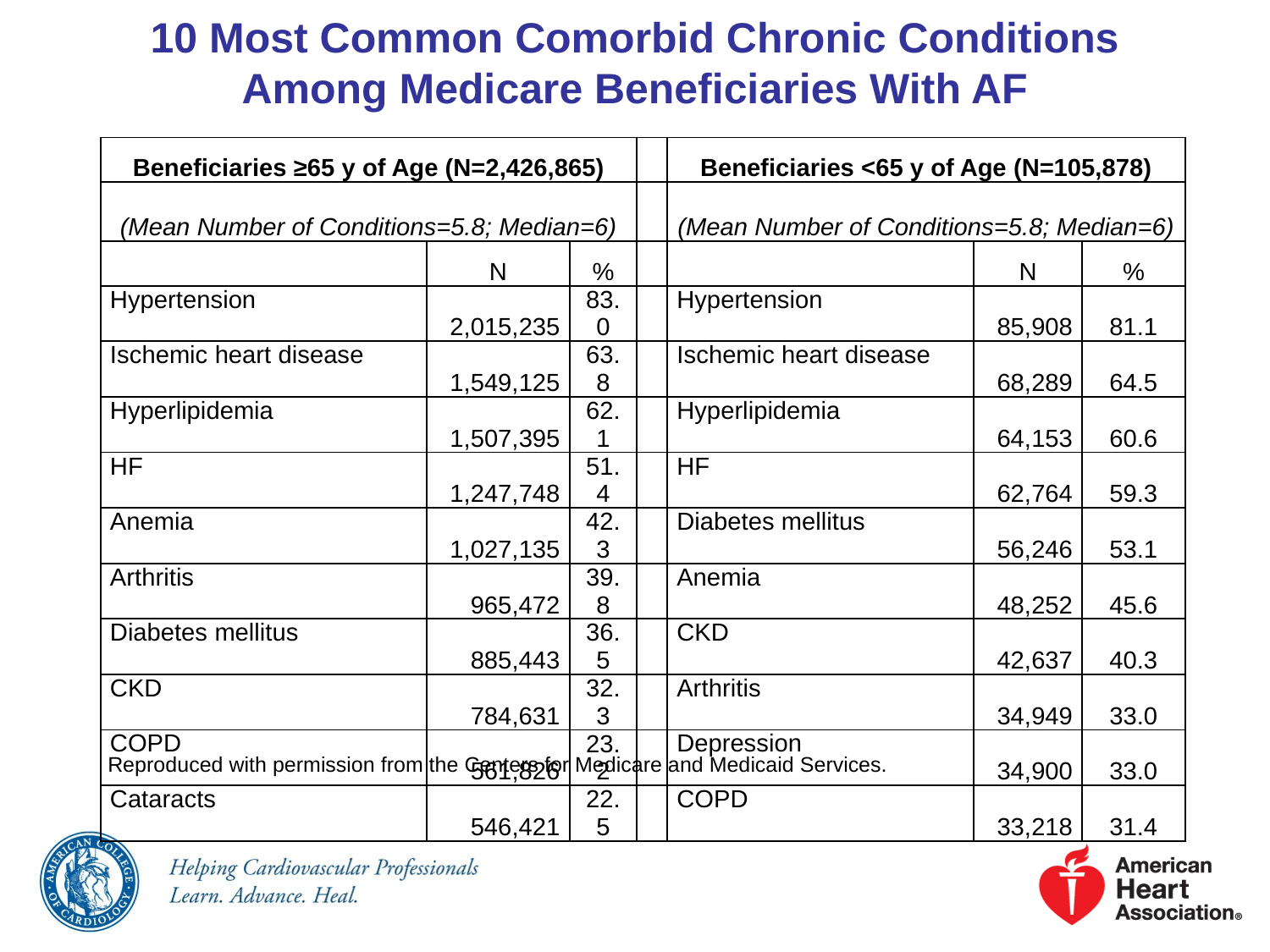

# 10 Most Common Comorbid Chronic Conditions Among Medicare Beneficiaries With AF
| Beneficiaries ≥65 y of Age (N=2,426,865) |  |  |  | Beneficiaries <65 y of Age (N=105,878) |  |  |
| --- | --- | --- | --- | --- | --- | --- |
| (Mean Number of Conditions=5.8; Median=6) |  |  |  | (Mean Number of Conditions=5.8; Median=6) |  |  |
|  | N | % |  |  | N | % |
| Hypertension | 2,015,235 | 83.0 |  | Hypertension | 85,908 | 81.1 |
| Ischemic heart disease | 1,549,125 | 63.8 |  | Ischemic heart disease | 68,289 | 64.5 |
| Hyperlipidemia | 1,507,395 | 62.1 |  | Hyperlipidemia | 64,153 | 60.6 |
| HF | 1,247,748 | 51.4 |  | HF | 62,764 | 59.3 |
| Anemia | 1,027,135 | 42.3 |  | Diabetes mellitus | 56,246 | 53.1 |
| Arthritis | 965,472 | 39.8 |  | Anemia | 48,252 | 45.6 |
| Diabetes mellitus | 885,443 | 36.5 |  | CKD | 42,637 | 40.3 |
| CKD | 784,631 | 32.3 |  | Arthritis | 34,949 | 33.0 |
| COPD | 561,826 | 23.2 |  | Depression | 34,900 | 33.0 |
| Cataracts | 546,421 | 22.5 |  | COPD | 33,218 | 31.4 |
Reproduced with permission from the Centers for Medicare and Medicaid Services.